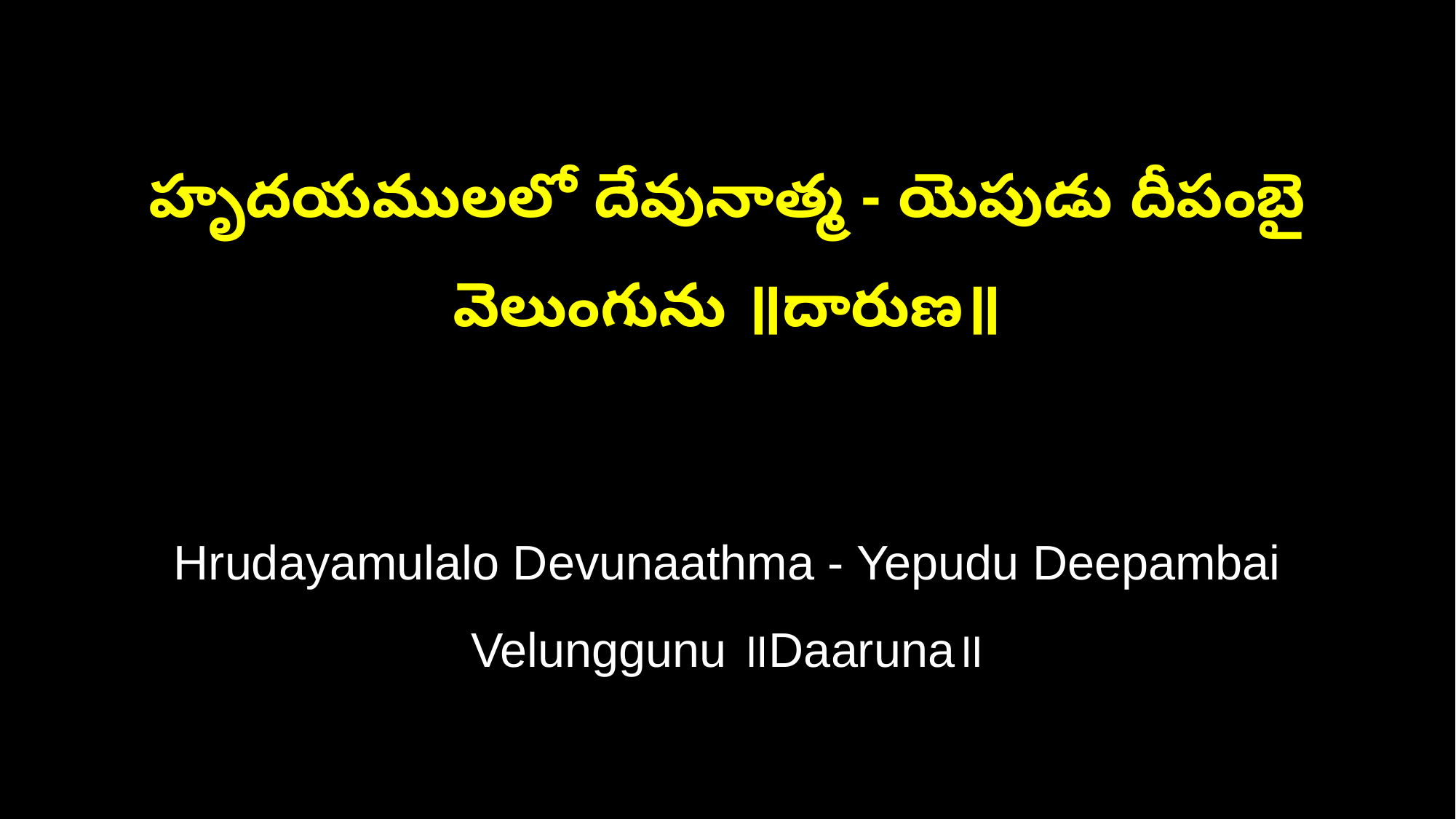

హృదయములలో దేవునాత్మ - యెపుడు దీపంబై వెలుంగును ॥దారుణ॥
Hrudayamulalo Devunaathma - Yepudu Deepambai Velunggunu ॥Daaruna॥